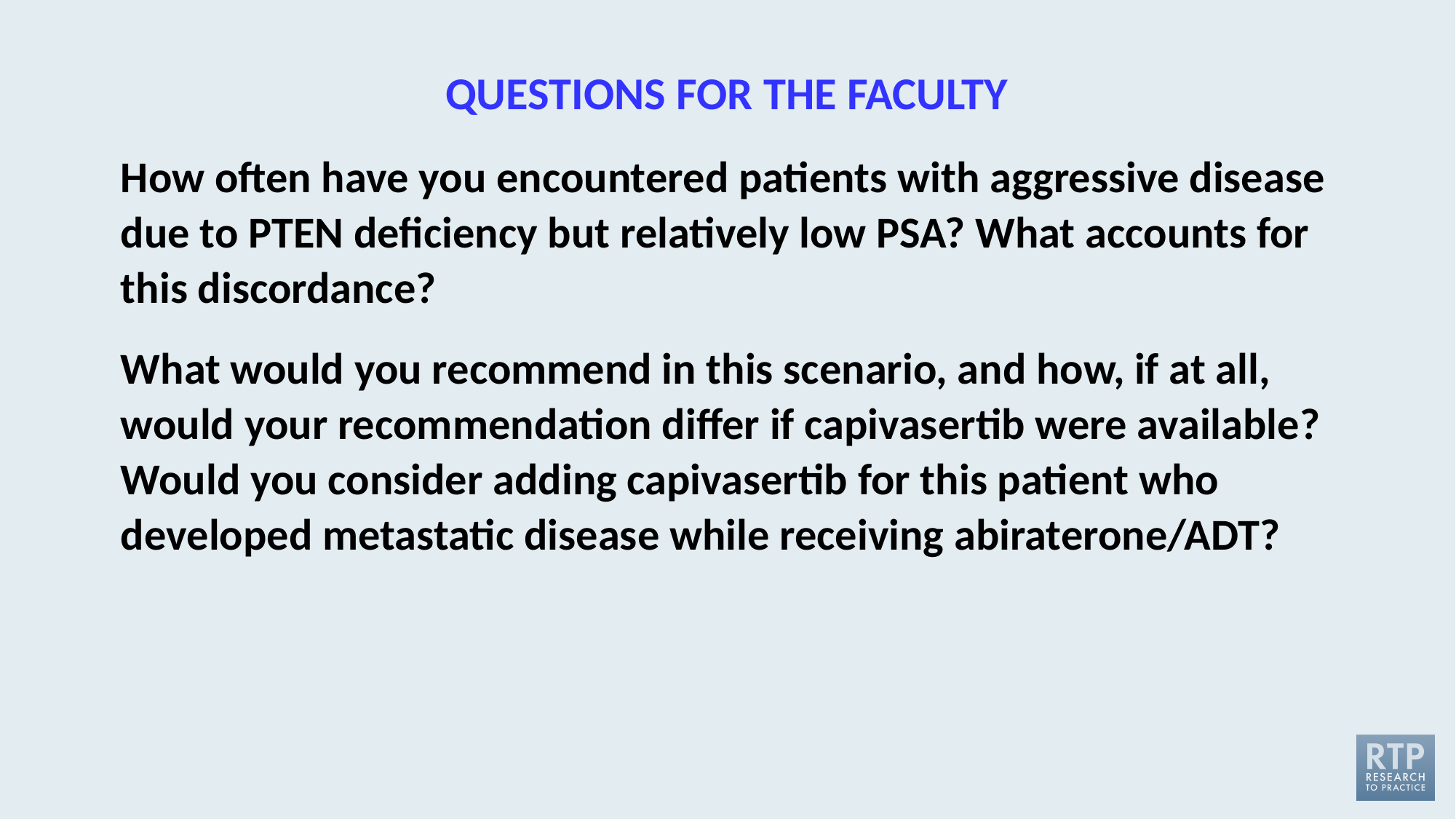

# QUESTIONS FOR THE FACULTY
How often have you encountered patients with aggressive disease due to PTEN deficiency but relatively low PSA? What accounts for this discordance?
What would you recommend in this scenario, and how, if at all, would your recommendation differ if capivasertib were available? Would you consider adding capivasertib for this patient who developed metastatic disease while receiving abiraterone/ADT?